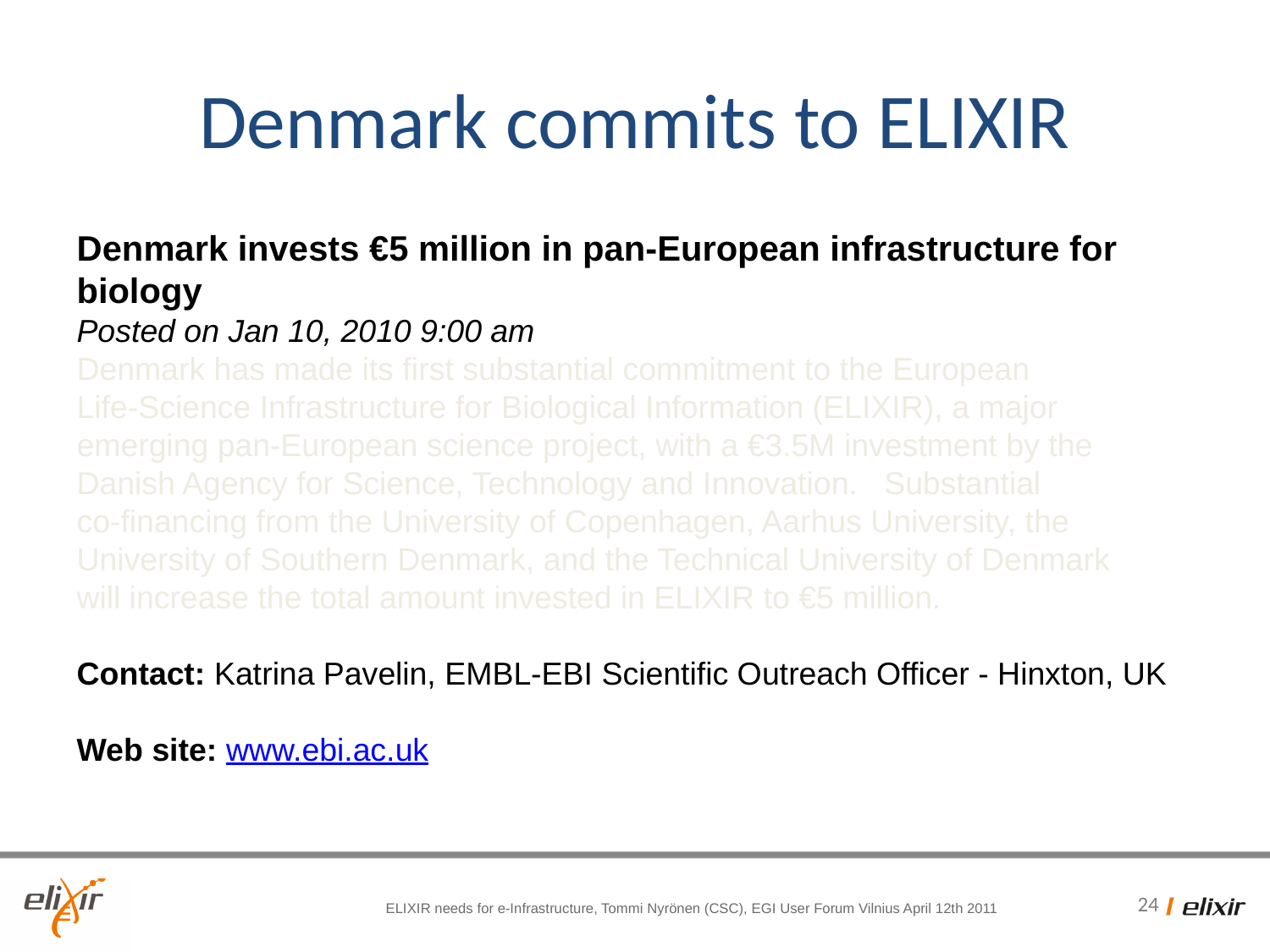

# Denmark commits to ELIXIR
Denmark invests €5 million in pan-European infrastructure for
biology
Posted on Jan 10, 2010 9:00 am
Denmark has made its first substantial commitment to the European
Life-Science Infrastructure for Biological Information (ELIXIR), a major
emerging pan-European science project, with a €3.5M investment by the
Danish Agency for Science, Technology and Innovation.   Substantial
co-financing from the University of Copenhagen, Aarhus University, the
University of Southern Denmark, and the Technical University of Denmark
will increase the total amount invested in ELIXIR to €5 million.

Contact: Katrina Pavelin, EMBL-EBI Scientific Outreach Officer - Hinxton, UK

Web site: www.ebi.ac.uk
ELIXIR needs for e-Infrastructure, Tommi Nyrönen (CSC), EGI User Forum Vilnius April 12th 2011